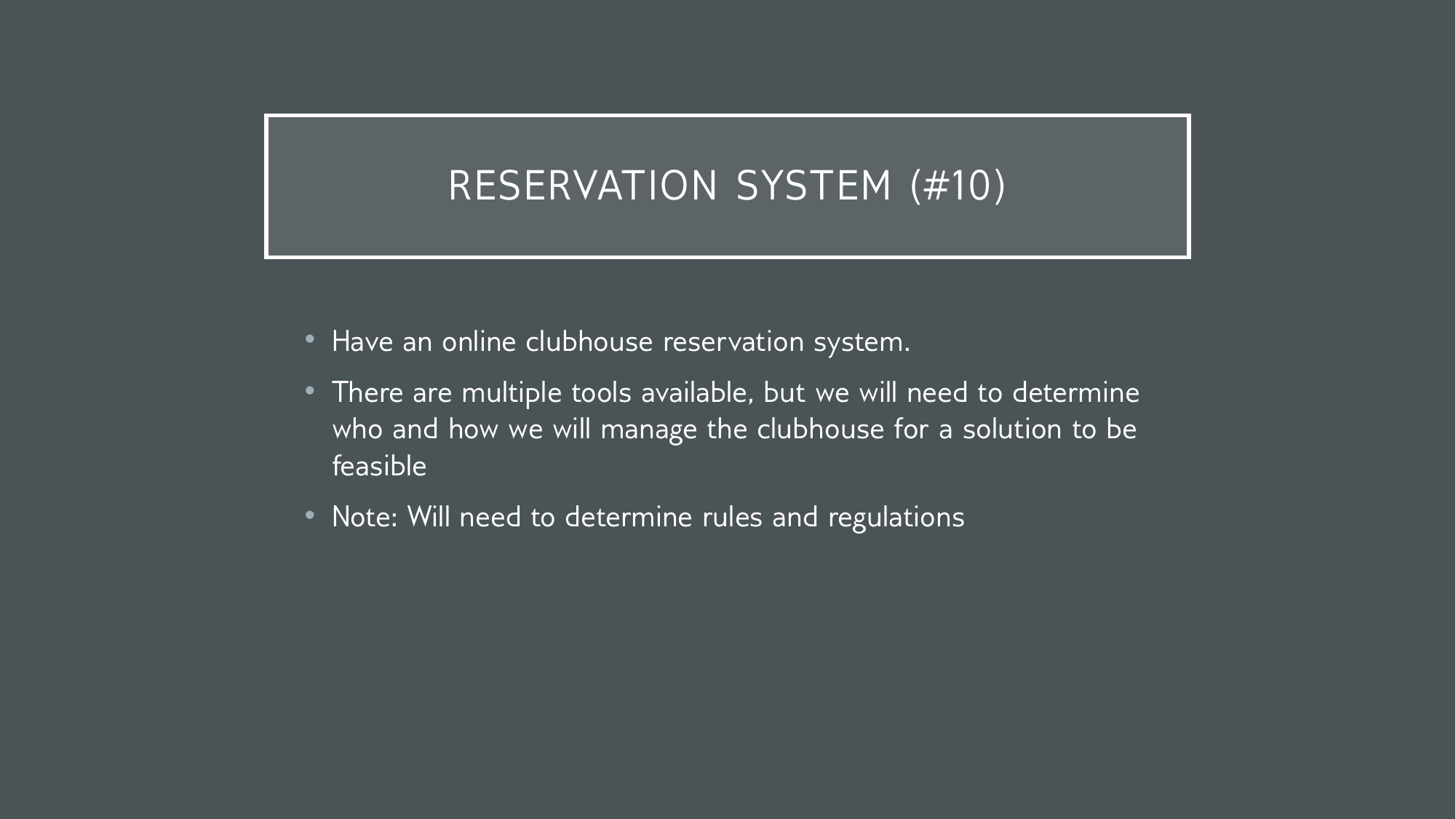

# Reservation System (#10)
Have an online clubhouse reservation system.
There are multiple tools available, but we will need to determine who and how we will manage the clubhouse for a solution to be feasible
Note: Will need to determine rules and regulations